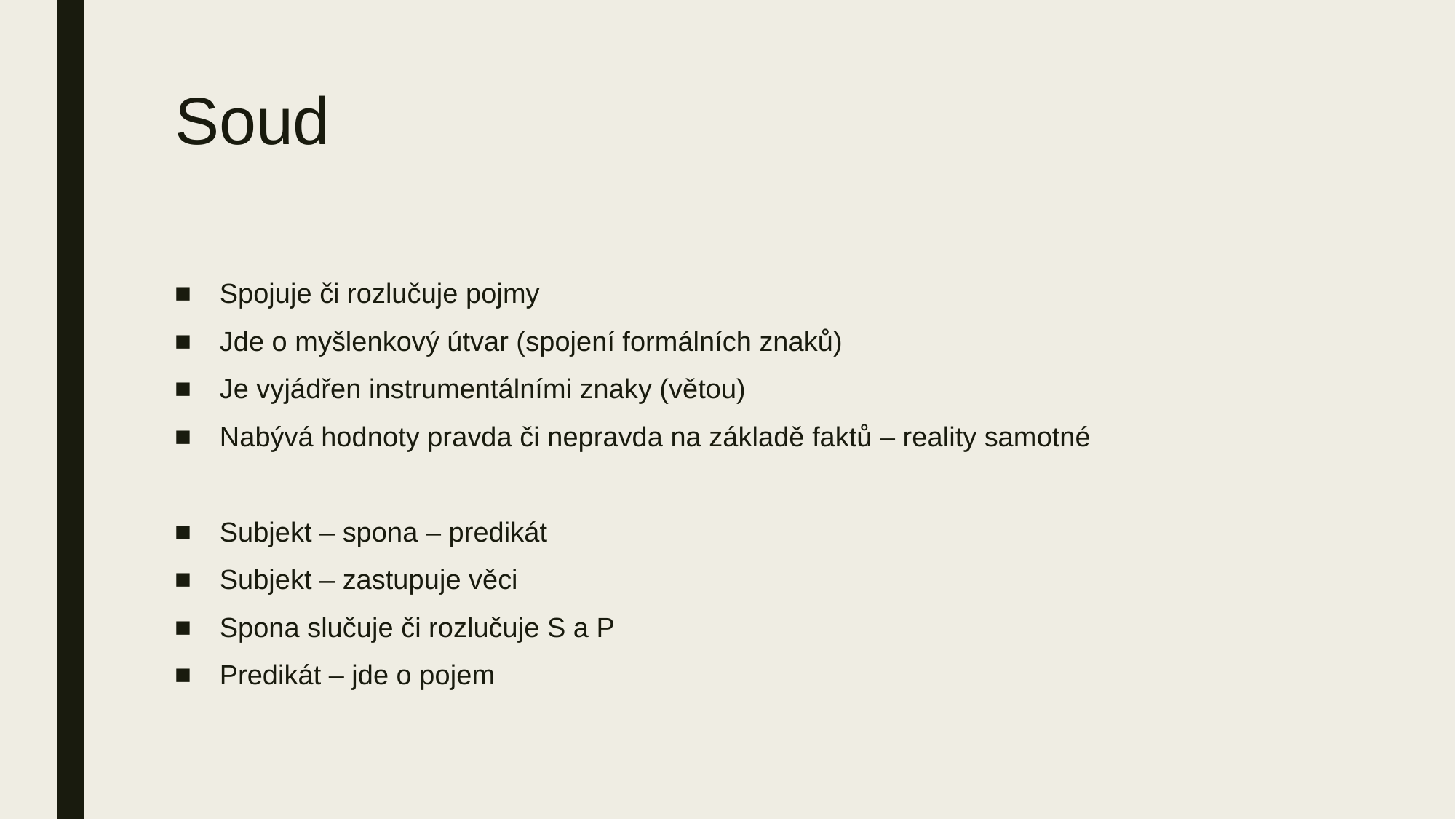

# Soud
Spojuje či rozlučuje pojmy
Jde o myšlenkový útvar (spojení formálních znaků)
Je vyjádřen instrumentálními znaky (větou)
Nabývá hodnoty pravda či nepravda na základě faktů – reality samotné

Subjekt – spona – predikát
Subjekt – zastupuje věci
Spona slučuje či rozlučuje S a P
Predikát – jde o pojem